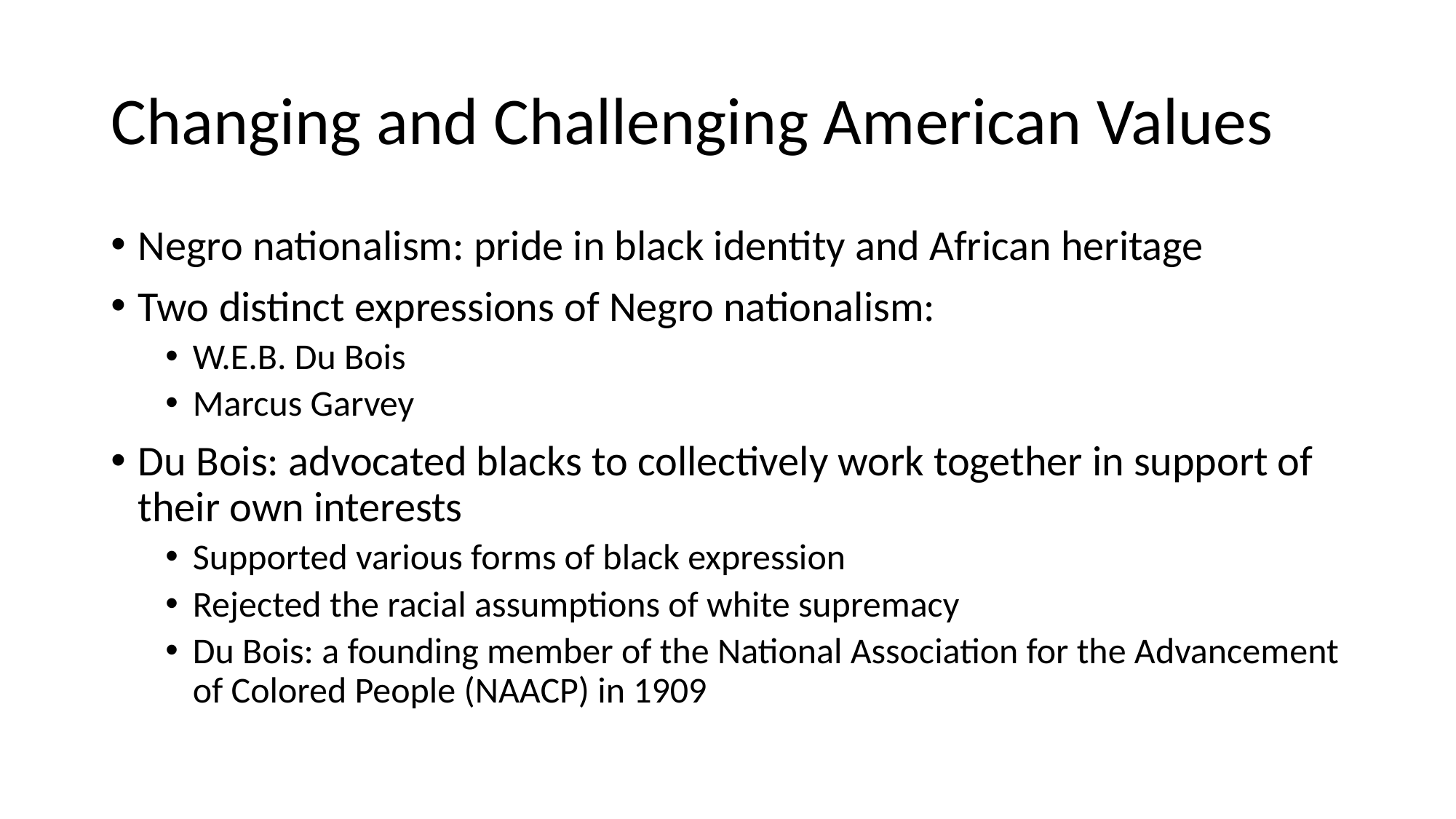

# Changing and Challenging American Values
Negro nationalism: pride in black identity and African heritage
Two distinct expressions of Negro nationalism:
W.E.B. Du Bois
Marcus Garvey
Du Bois: advocated blacks to collectively work together in support of their own interests
Supported various forms of black expression
Rejected the racial assumptions of white supremacy
Du Bois: a founding member of the National Association for the Advancement of Colored People (NAACP) in 1909